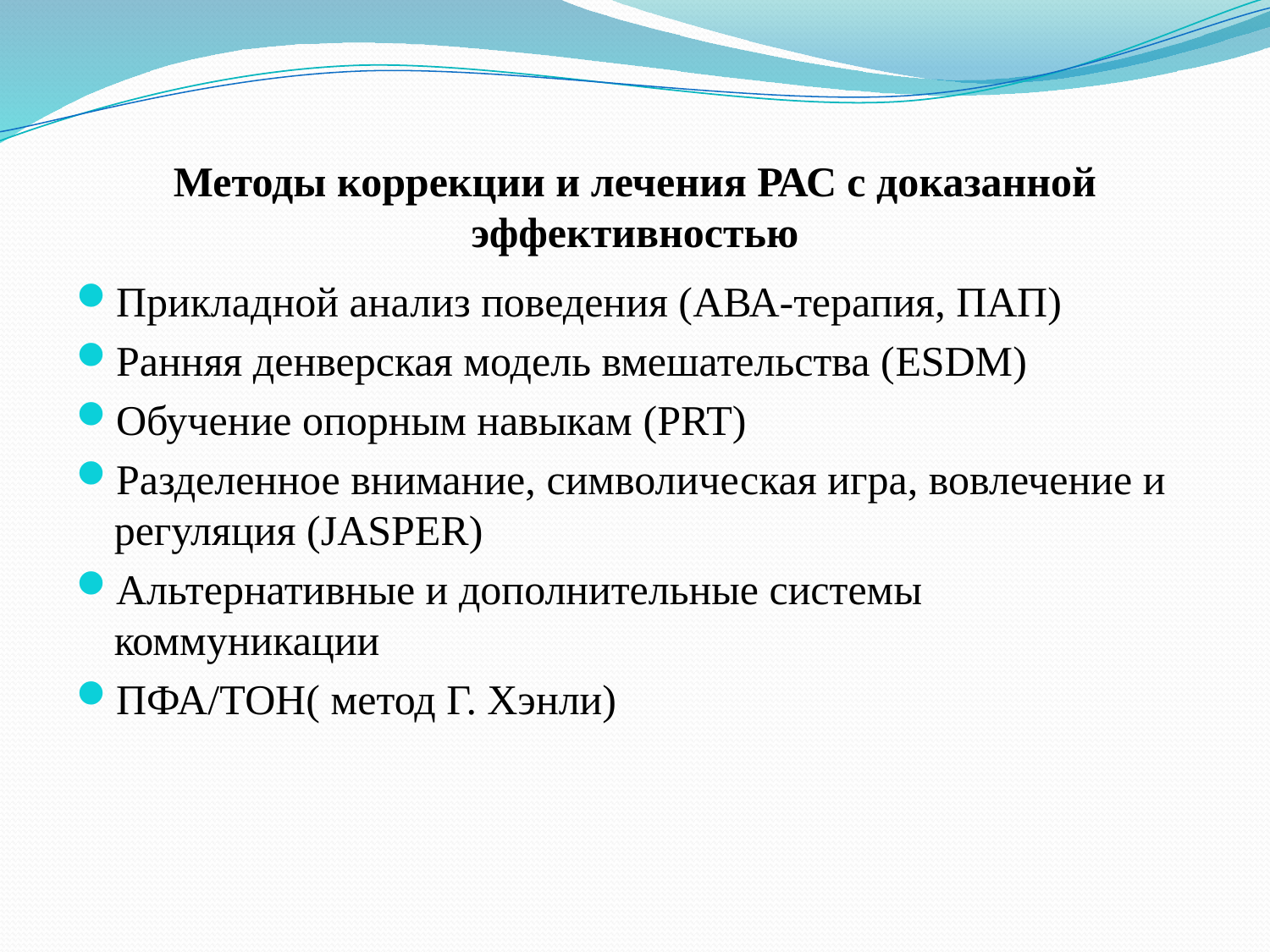

# Методы коррекции и лечения РАС с доказанной эффективностью
Прикладной анализ поведения (АВА-терапия, ПАП)
Ранняя денверская модель вмешательства (ESDM)
Обучение опорным навыкам (PRT)
Разделенное внимание, символическая игра, вовлечение и регуляция (JASPER)
Альтернативные и дополнительные системы коммуникации
ПФА/ТОН( метод Г. Хэнли)